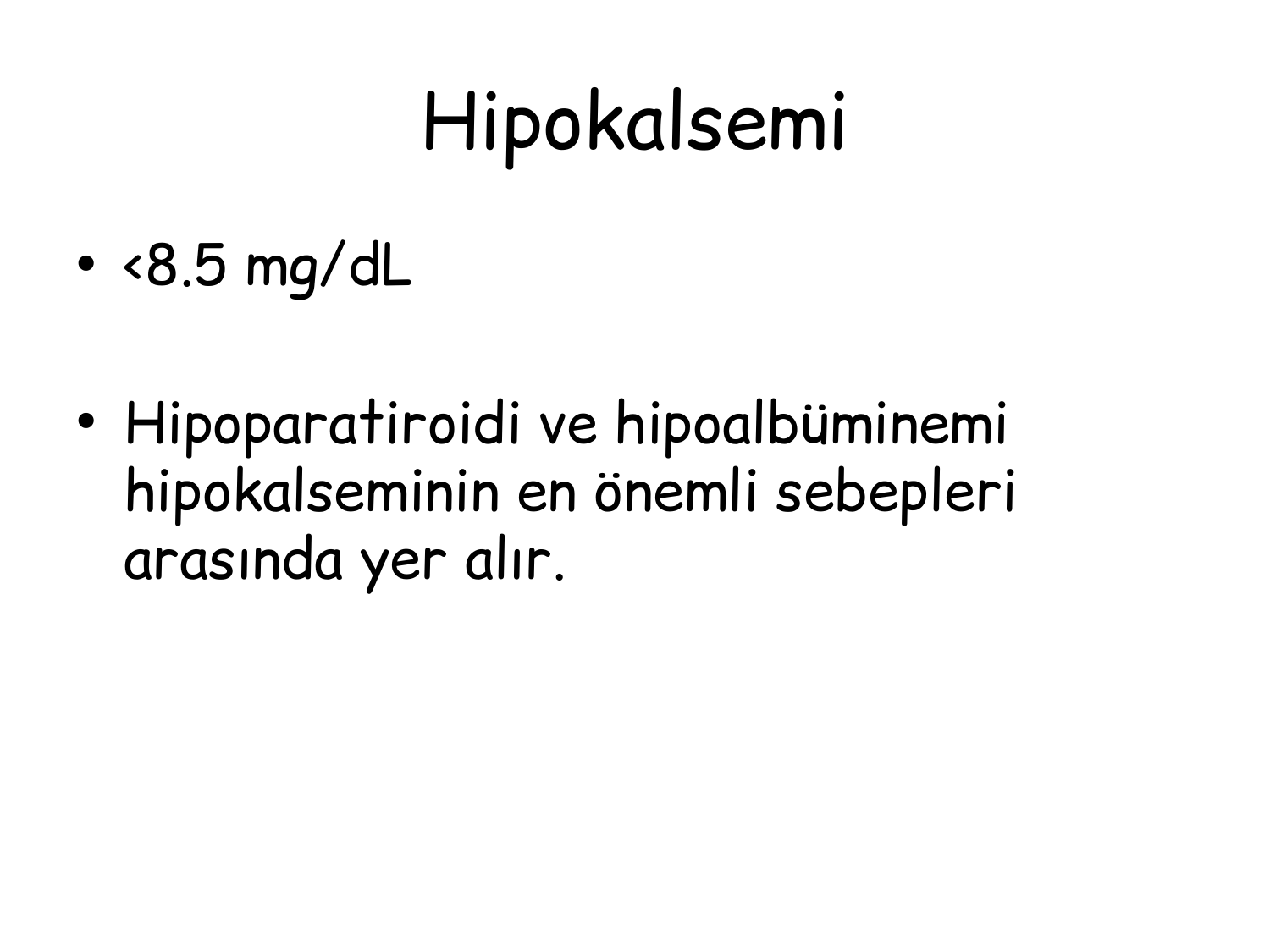

# Hipokalsemi
<8.5 mg/dL

Hipoparatiroidi ve hipoalbüminemi hipokalseminin en önemli sebepleri arasında yer alır.